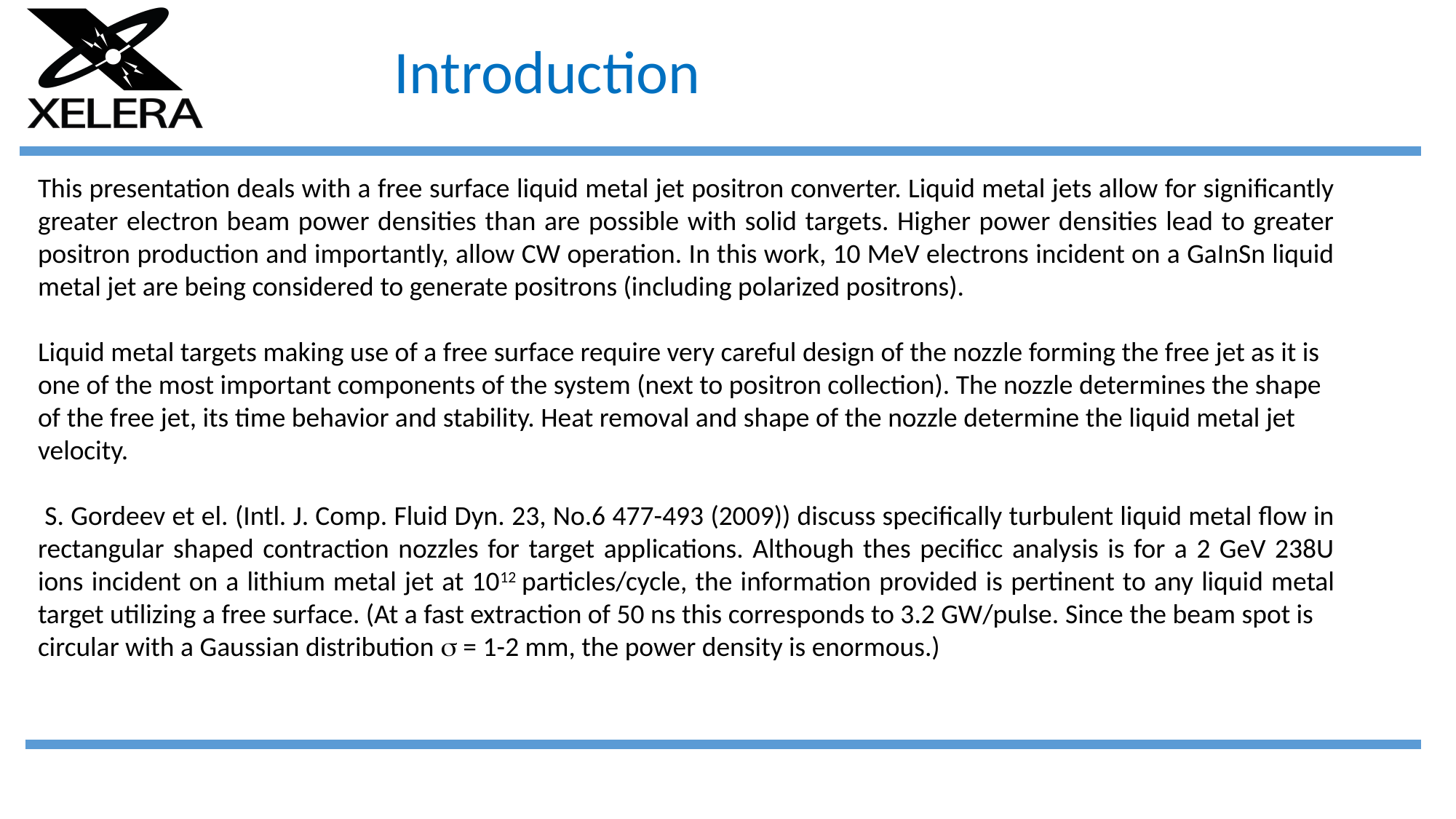

Introduction
This presentation deals with a free surface liquid metal jet positron converter. Liquid metal jets allow for significantly greater electron beam power densities than are possible with solid targets. Higher power densities lead to greater positron production and importantly, allow CW operation. In this work, 10 MeV electrons incident on a GaInSn liquid metal jet are being considered to generate positrons (including polarized positrons).

Liquid metal targets making use of a free surface require very careful design of the nozzle forming the free jet as it is one of the most important components of the system (next to positron collection). The nozzle determines the shape of the free jet, its time behavior and stability. Heat removal and shape of the nozzle determine the liquid metal jet velocity.

 S. Gordeev et el. (Intl. J. Comp. Fluid Dyn. 23, No.6 477-493 (2009)) discuss specifically turbulent liquid metal flow in rectangular shaped contraction nozzles for target applications. Although thes pecificc analysis is for a 2 GeV 238U ions incident on a lithium metal jet at 1012 particles/cycle, the information provided is pertinent to any liquid metal target utilizing a free surface. (At a fast extraction of 50 ns this corresponds to 3.2 GW/pulse. Since the beam spot is
circular with a Gaussian distribution σ = 1-2 mm, the power density is enormous.)